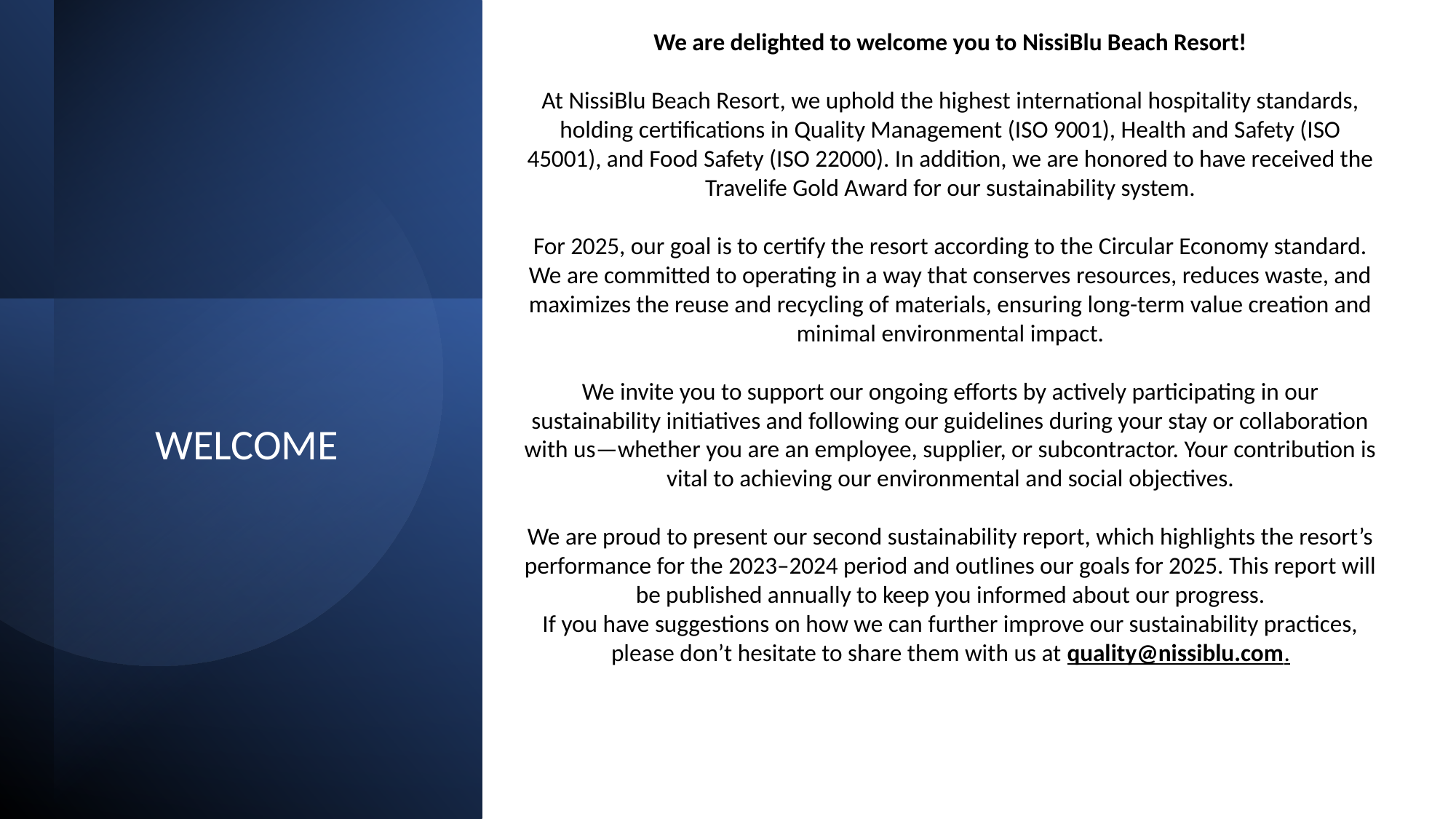

We are delighted to welcome you to NissiBlu Beach Resort!

At NissiBlu Beach Resort, we uphold the highest international hospitality standards, holding certifications in Quality Management (ISO 9001), Health and Safety (ISO 45001), and Food Safety (ISO 22000). In addition, we are honored to have received the Travelife Gold Award for our sustainability system.

For 2025, our goal is to certify the resort according to the Circular Economy standard. We are committed to operating in a way that conserves resources, reduces waste, and maximizes the reuse and recycling of materials, ensuring long-term value creation and minimal environmental impact.

We invite you to support our ongoing efforts by actively participating in our sustainability initiatives and following our guidelines during your stay or collaboration with us—whether you are an employee, supplier, or subcontractor. Your contribution is vital to achieving our environmental and social objectives.

We are proud to present our second sustainability report, which highlights the resort’s performance for the 2023–2024 period and outlines our goals for 2025. This report will be published annually to keep you informed about our progress.
If you have suggestions on how we can further improve our sustainability practices, please don’t hesitate to share them with us at quality@nissiblu.com.

# WELCOME